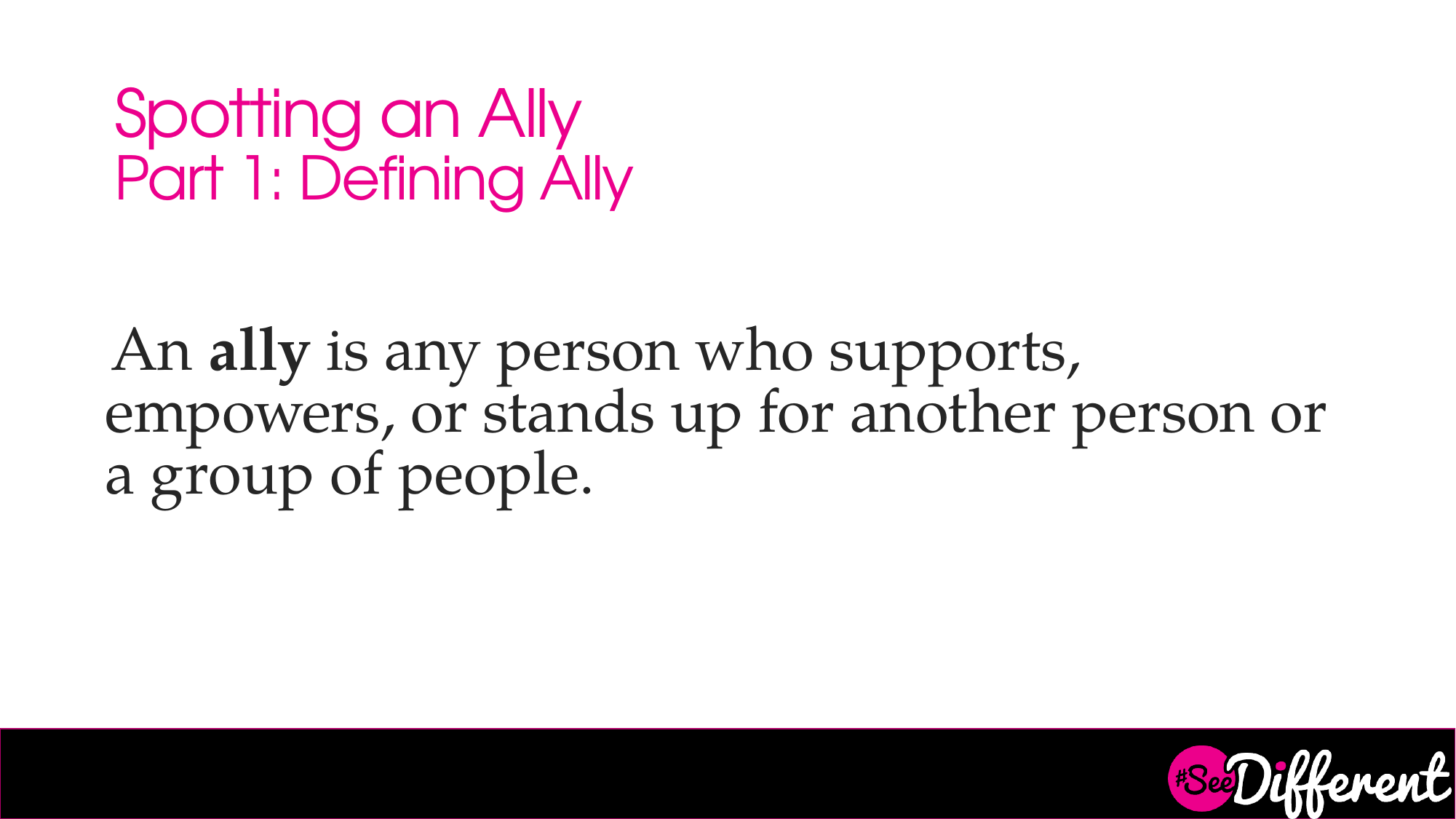

Spotting an Ally
Part 1: Defining Ally
An ally is any person who supports, empowers, or stands up for another person or a group of people.